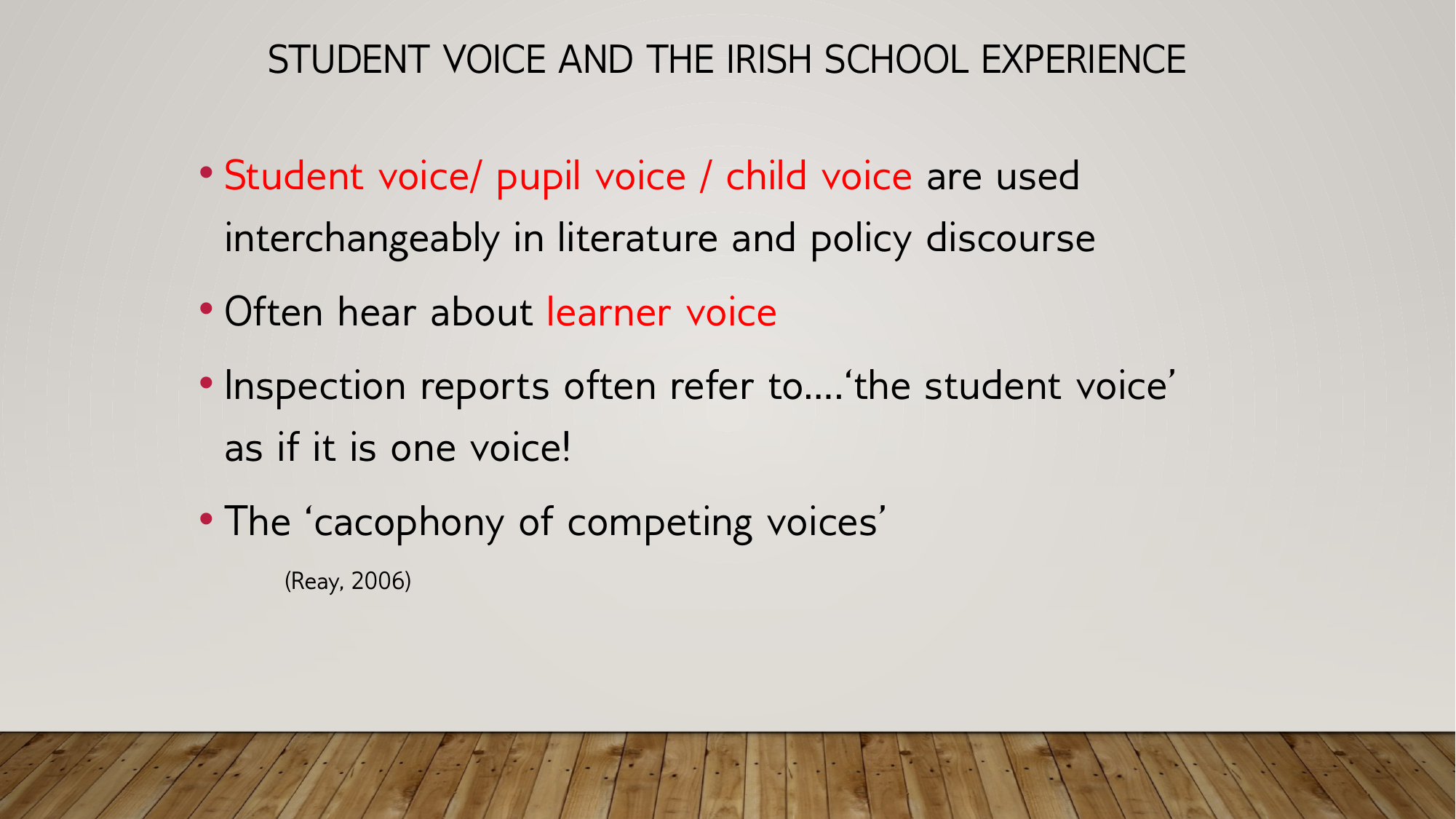

# Student Voice and the Irish School Experience
Student voice/ pupil voice / child voice are used interchangeably in literature and policy discourse
Often hear about learner voice
Inspection reports often refer to….‘the student voice’ as if it is one voice!
The ‘cacophony of competing voices’
						(Reay, 2006)